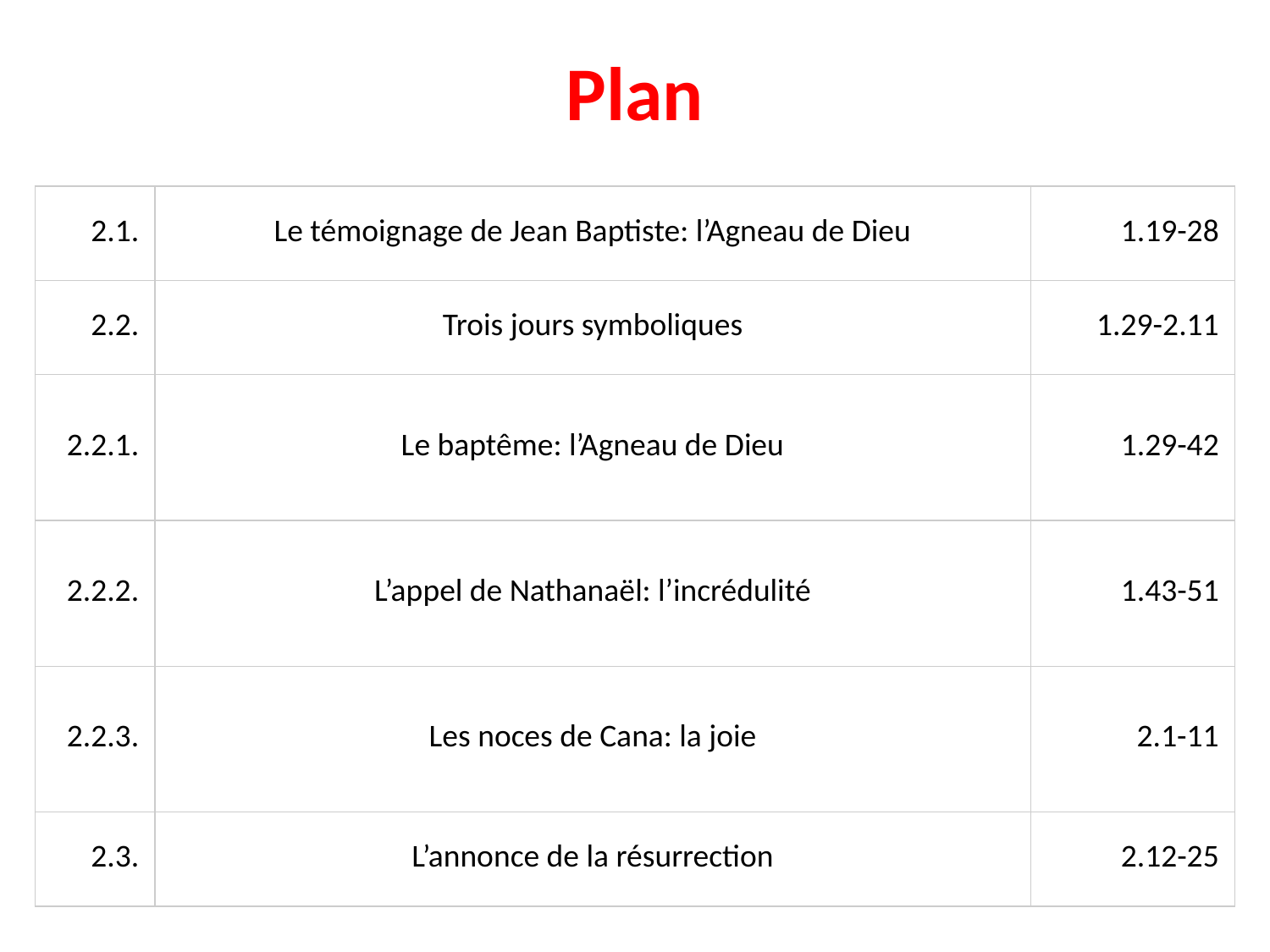

# Plan
| 2.1. | Le témoignage de Jean Baptiste: l’Agneau de Dieu | 1.19-28 |
| --- | --- | --- |
| 2.2. | Trois jours symboliques | 1.29-2.11 |
| 2.2.1. | Le baptême: l’Agneau de Dieu | 1.29-42 |
| 2.2.2. | L’appel de Nathanaël: l’incrédulité | 1.43-51 |
| 2.2.3. | Les noces de Cana: la joie | 2.1-11 |
| 2.3. | L’annonce de la résurrection | 2.12-25 |

| 1. | Prologue | 1.1-18 |
| --- | --- | --- |
| 2. | Introduction | 1.19-2. 25 |